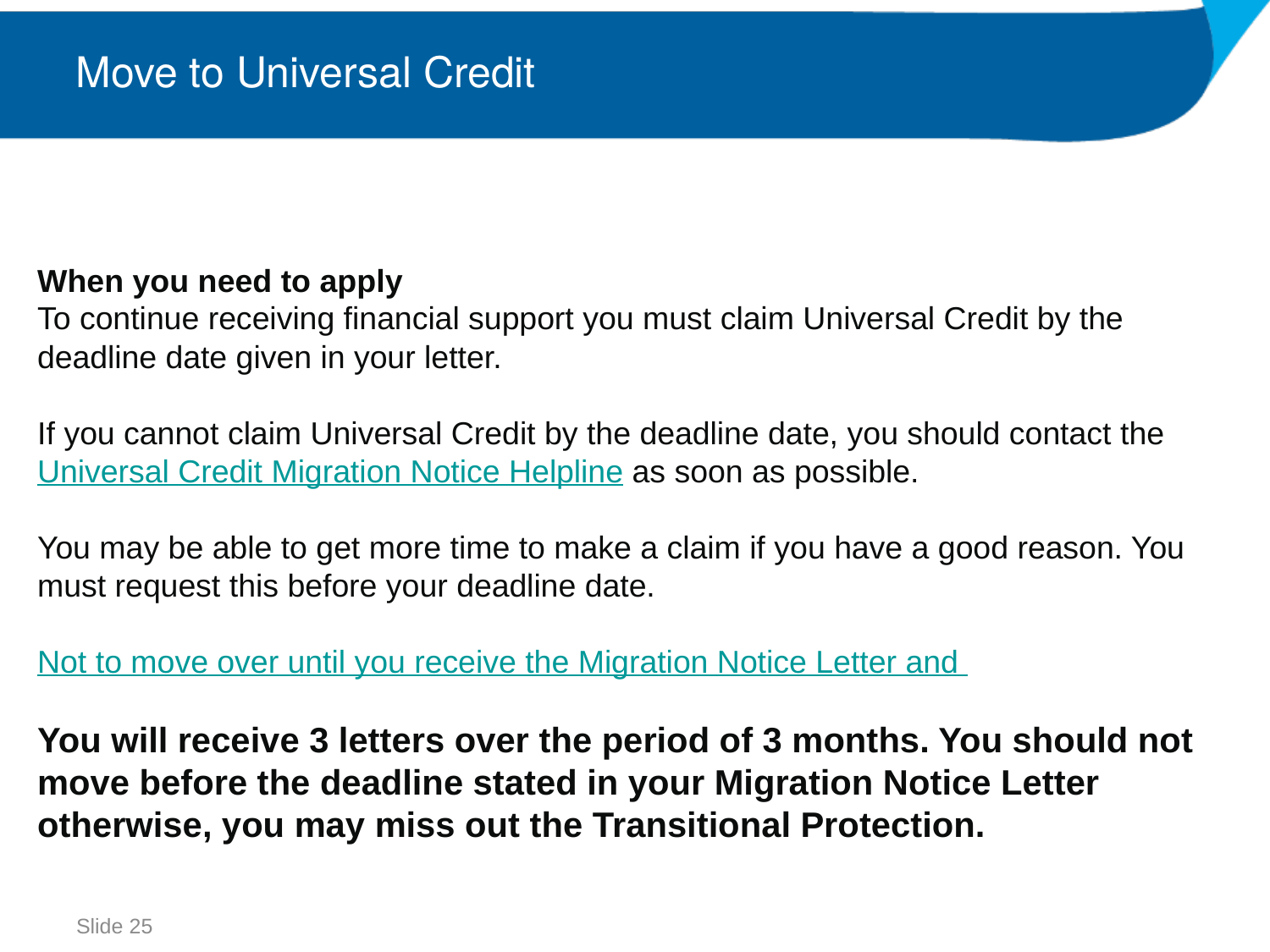

# Move to Universal Credit

When you need to apply
To continue receiving financial support you must claim Universal Credit by the deadline date given in your letter.

If you cannot claim Universal Credit by the deadline date, you should contact the Universal Credit Migration Notice Helpline as soon as possible.

You may be able to get more time to make a claim if you have a good reason. You must request this before your deadline date.

Not to move over until you receive the Migration Notice Letter and

You will receive 3 letters over the period of 3 months. You should not move before the deadline stated in your Migration Notice Letter otherwise, you may miss out the Transitional Protection.

Move to Universal Credit if you get a Migration Notice letter - GOV.UK
Slide 25